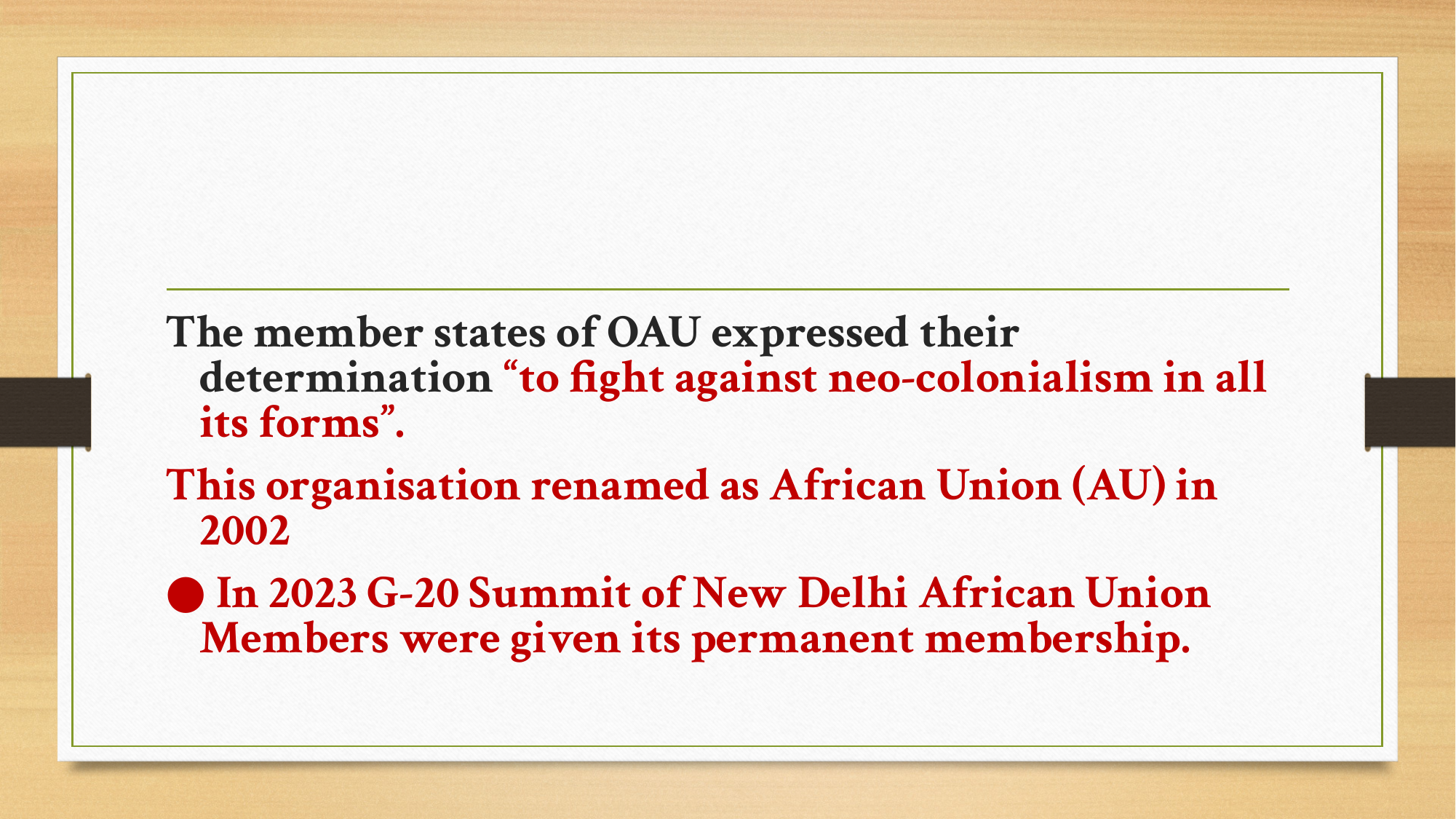

#
The member states of OAU expressed their determination “to fight against neo-colonialism in all its forms”.
This organisation renamed as African Union (AU) in 2002
● In 2023 G-20 Summit of New Delhi African Union Members were given its permanent membership.